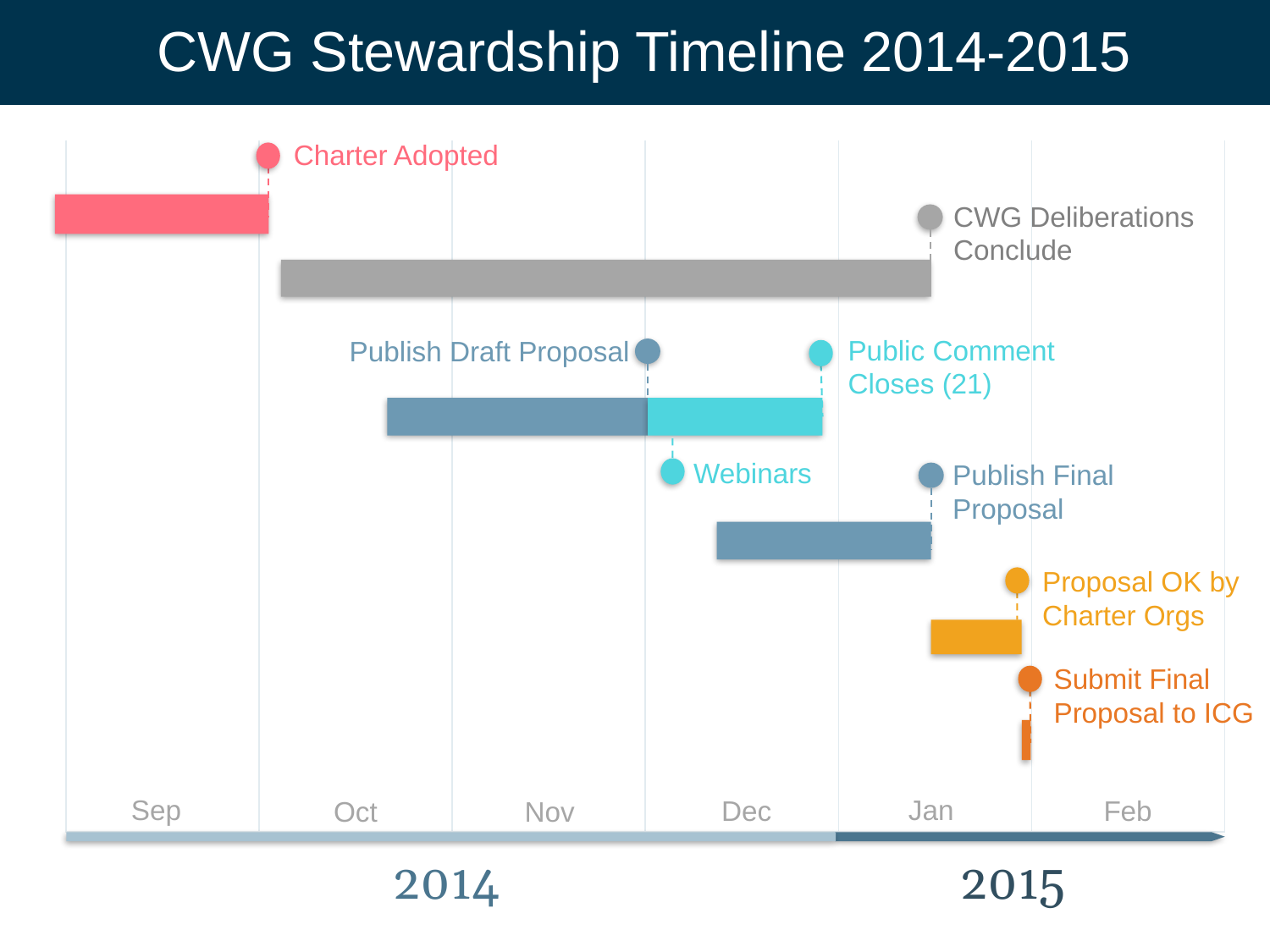

CWG Stewardship Timeline 2014-2015
Charter Adopted
|  |  |  |  |  |  |
| --- | --- | --- | --- | --- | --- |

CWG Deliberations Conclude

Public Comment Closes (21)
Publish Draft Proposal

Webinars
Publish Final
Proposal

Proposal OK by Charter Orgs

Submit Final Proposal to ICG

Sep
Jan
Dec
Feb
Oct
Nov

2014
2015